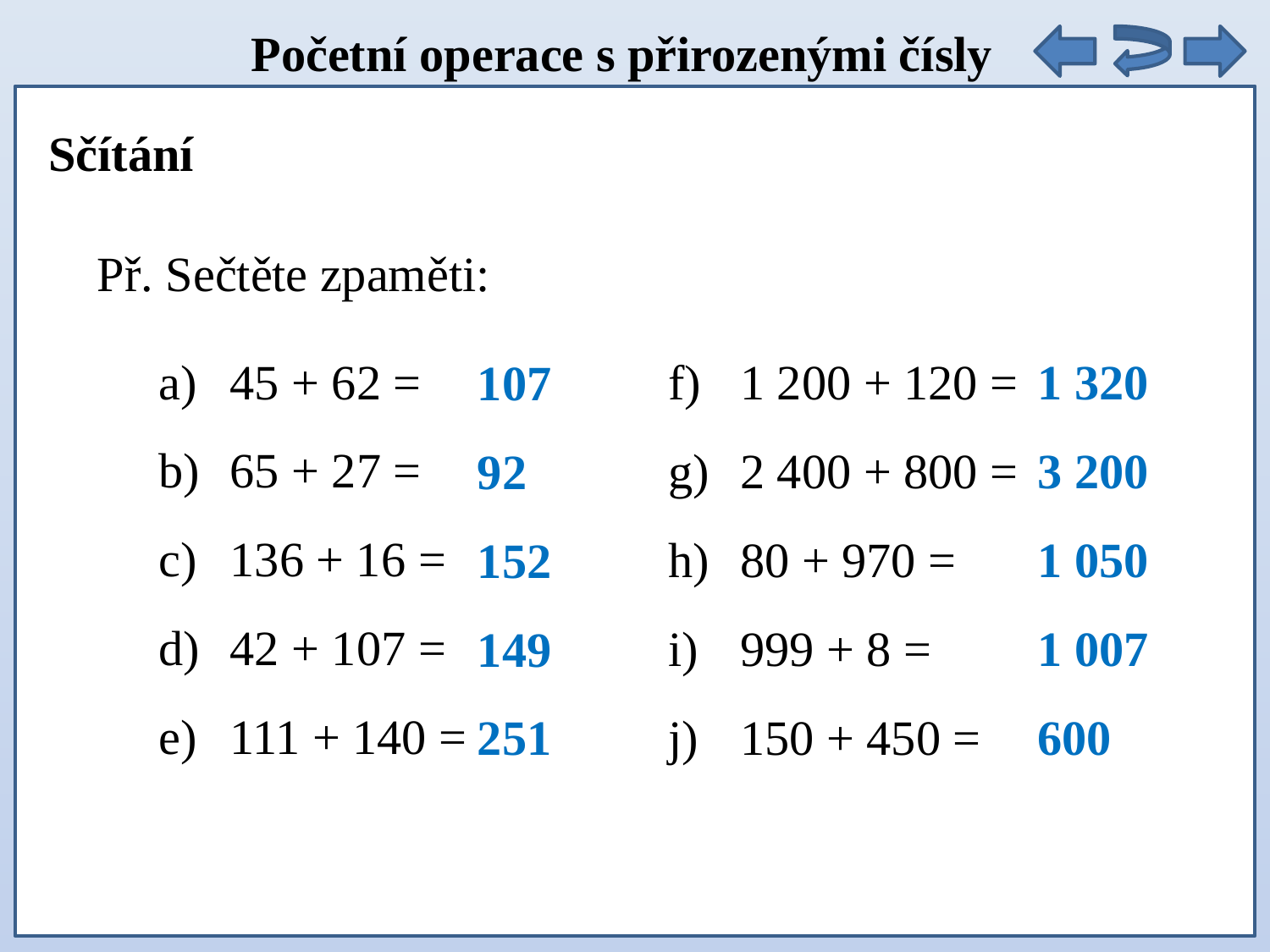

Početní operace s přirozenými čísly

Sčítání
Př. Sečtěte zpaměti:
45 + 62 =
65 + 27 =
136 + 16 =
42 + 107 =
111 + 140 =
1 200 + 120 =
2 400 + 800 =
80 + 970 =
999 + 8 =
150 + 450 =
1 320
3 200
1 050
1 007
600
107
92
152
149
251